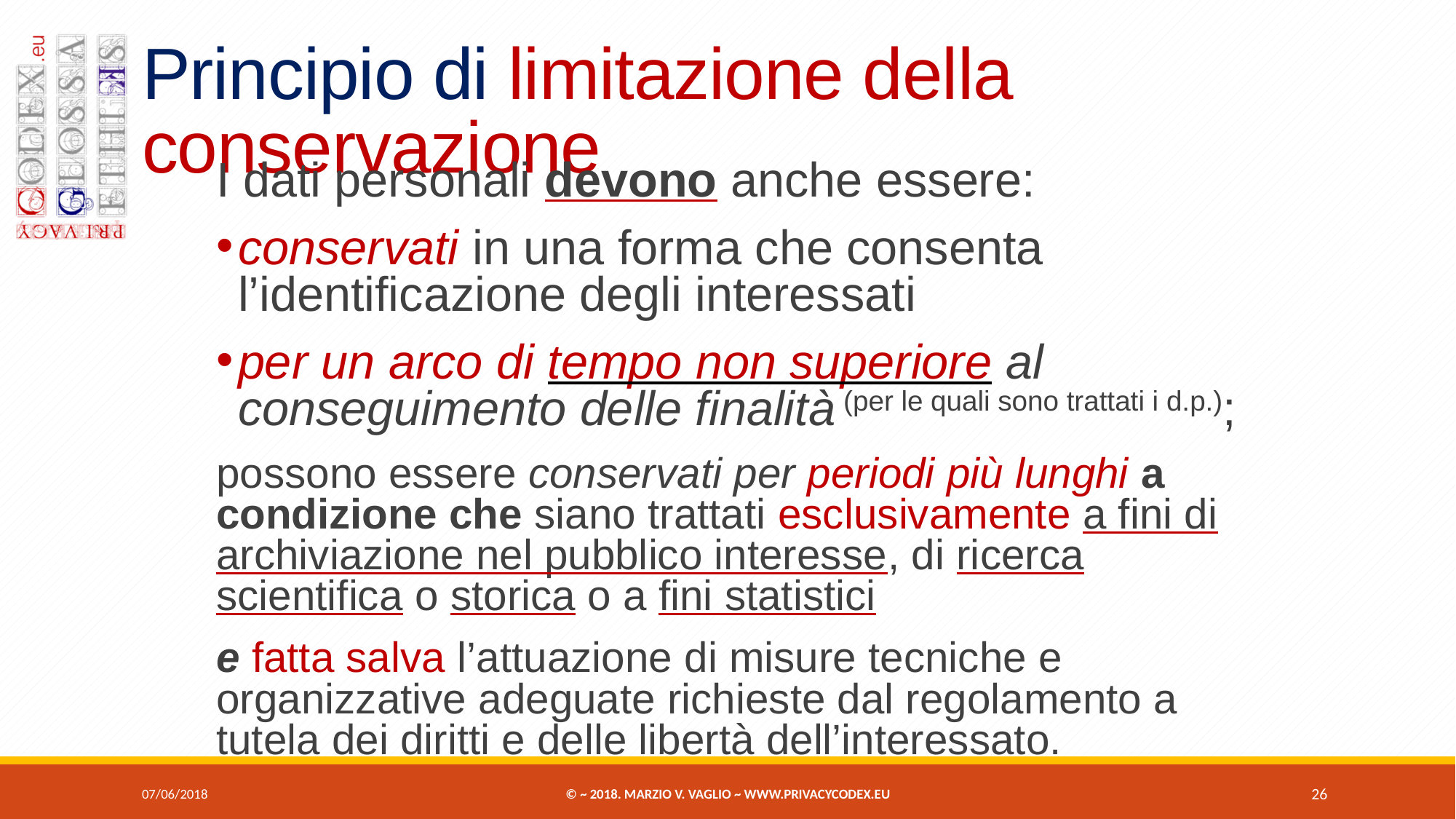

# Principio di limitazione della conservazione
I dati personali devono anche essere:
conservati in una forma che consenta l’identificazione degli interessati
per un arco di tempo non superiore al conseguimento delle finalità (per le quali sono trattati i d.p.);
possono essere conservati per periodi più lunghi a condizione che siano trattati esclusivamente a fini di archiviazione nel pubblico interesse, di ricerca scientifica o storica o a fini statistici
e fatta salva l’attuazione di misure tecniche e organizzative adeguate richieste dal regolamento a tutela dei diritti e delle libertà dell’interessato.
07/06/2018
© ~ 2018. Marzio V. Vaglio ~ www.privacycodex.eu
26